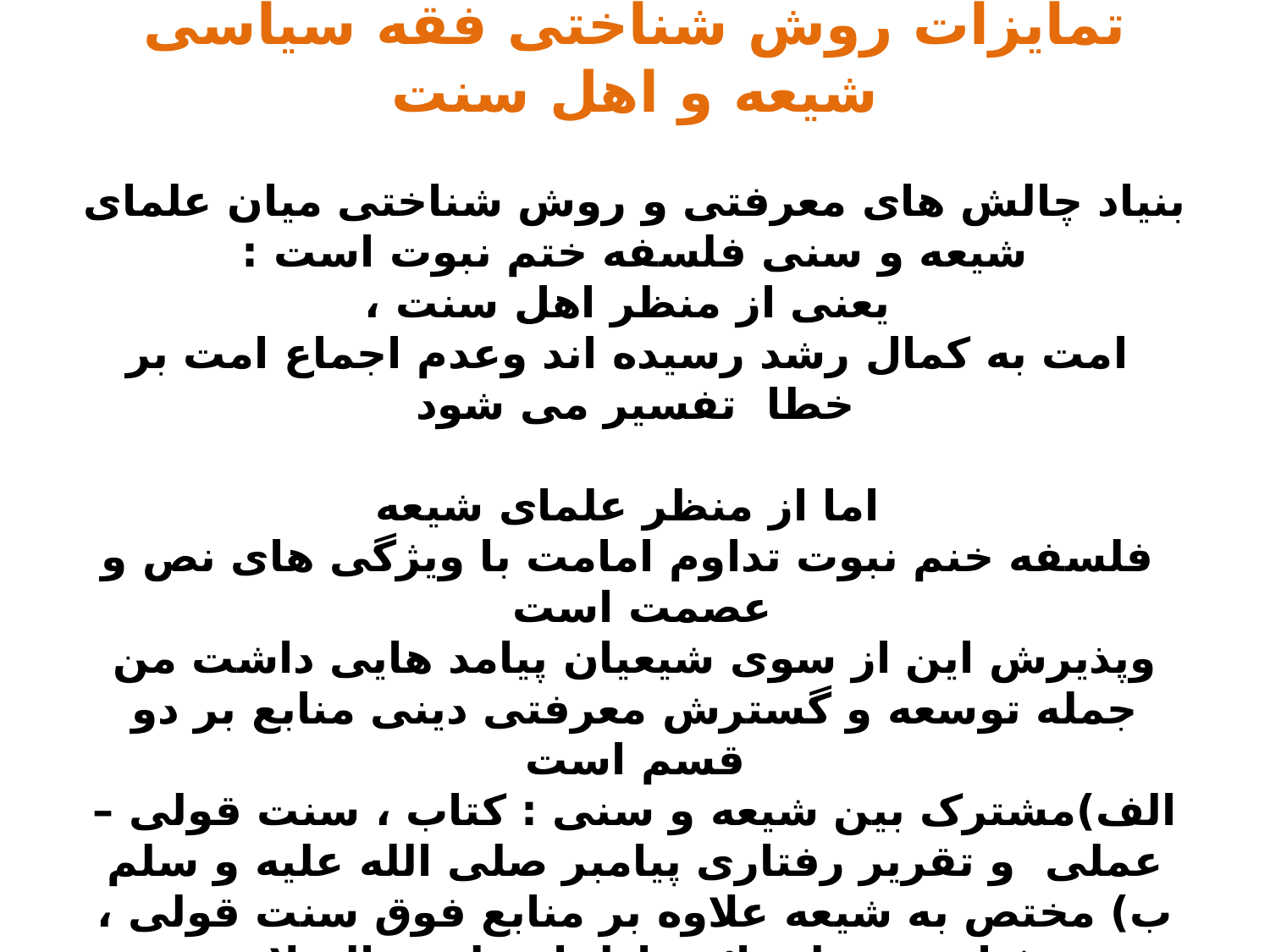

# تمایزات روش شناختی فقه سیاسی شیعه و اهل سنت بنیاد چالش های معرفتی و روش شناختی میان علمای شیعه و سنی فلسفه ختم نبوت است : یعنی از منظر اهل سنت ، امت به کمال رشد رسیده اند وعدم اجماع امت بر خطا  تفسیر می شود اما از منظر علمای شیعه فلسفه خنم نبوت تداوم امامت با ویژگی های نص و عصمت است وپذیرش این از سوی شیعیان پیامد هایی داشت من جمله توسعه و گسترش معرفتی دینی منابع بر دو قسم است الف)مشترک بین شیعه و سنی : کتاب ، سنت قولی – عملی  و تقریر رفتاری پیامبر صلی الله علیه و سلم ب) مختص به شیعه علاوه بر منابع فوق سنت قولی ، رفتاری ،عملی ائمه اطهار علیهم السلام .